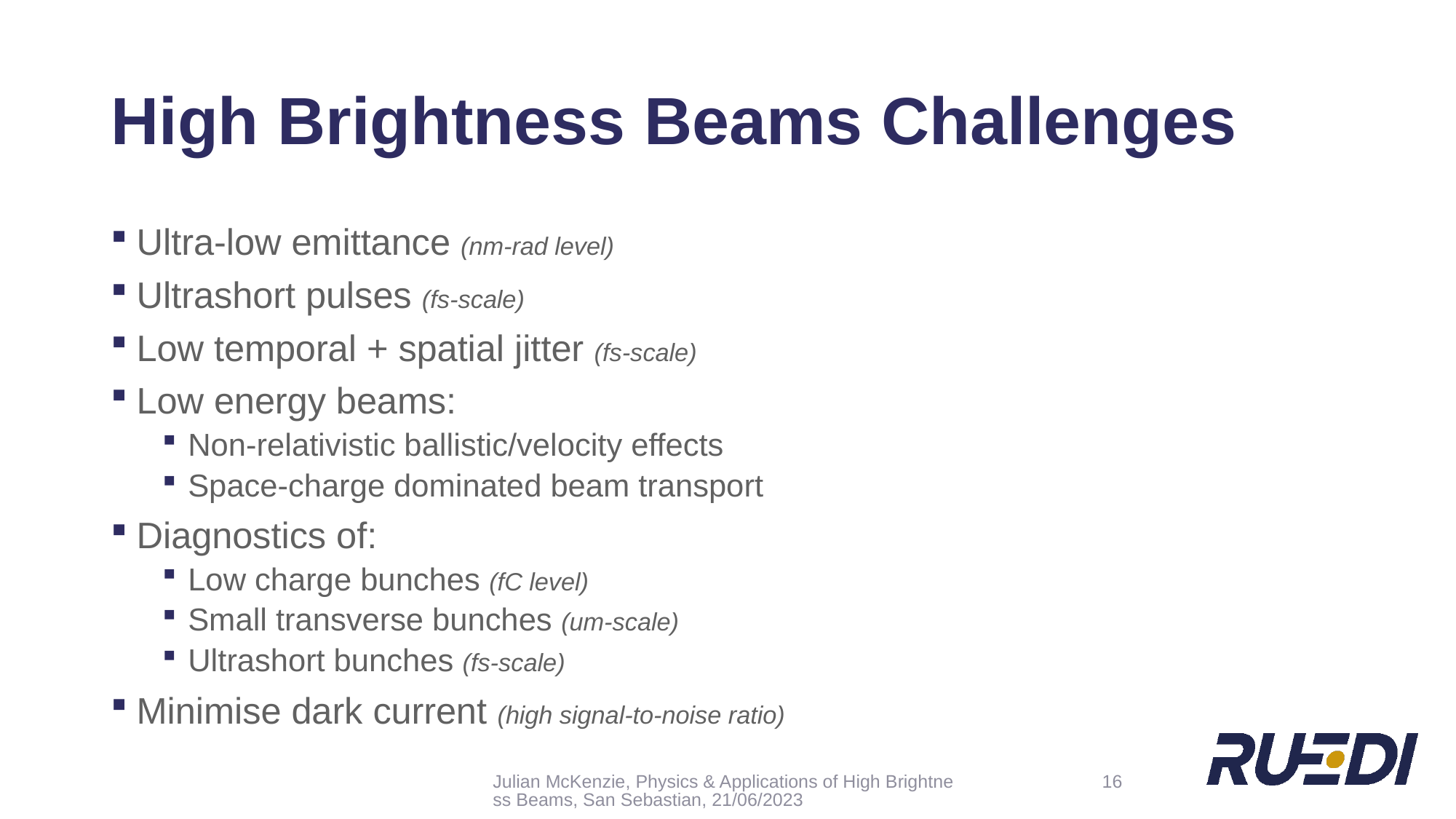

# High Brightness Beams Challenges
Ultra-low emittance (nm-rad level)
Ultrashort pulses (fs-scale)
Low temporal + spatial jitter (fs-scale)
Low energy beams:
Non-relativistic ballistic/velocity effects
Space-charge dominated beam transport
Diagnostics of:
Low charge bunches (fC level)
Small transverse bunches (um-scale)
Ultrashort bunches (fs-scale)
Minimise dark current (high signal-to-noise ratio)
Julian McKenzie, Physics & Applications of High Brightness Beams, San Sebastian, 21/06/2023
16